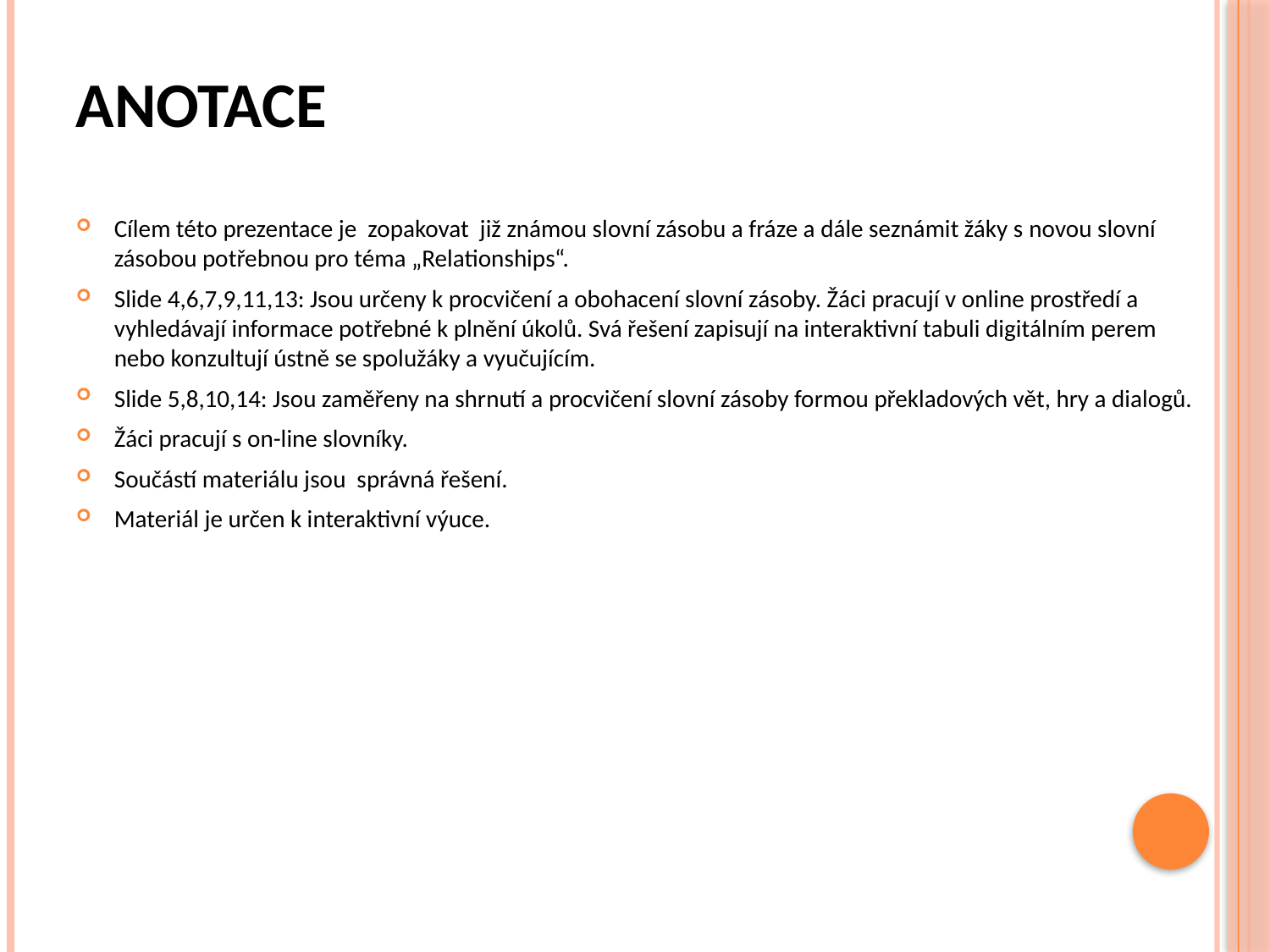

# ANOTACE

Cílem této prezentace je  zopakovat  již známou slovní zásobu a fráze a dále seznámit žáky s novou slovní zásobou potřebnou pro téma „Relationships“.
Slide 4,6,7,9,11,13: Jsou určeny k procvičení a obohacení slovní zásoby. Žáci pracují v online prostředí a vyhledávají informace potřebné k plnění úkolů. Svá řešení zapisují na interaktivní tabuli digitálním perem nebo konzultují ústně se spolužáky a vyučujícím.
Slide 5,8,10,14: Jsou zaměřeny na shrnutí a procvičení slovní zásoby formou překladových vět, hry a dialogů.
Žáci pracují s on-line slovníky.
Součástí materiálu jsou  správná řešení.
Materiál je určen k interaktivní výuce.